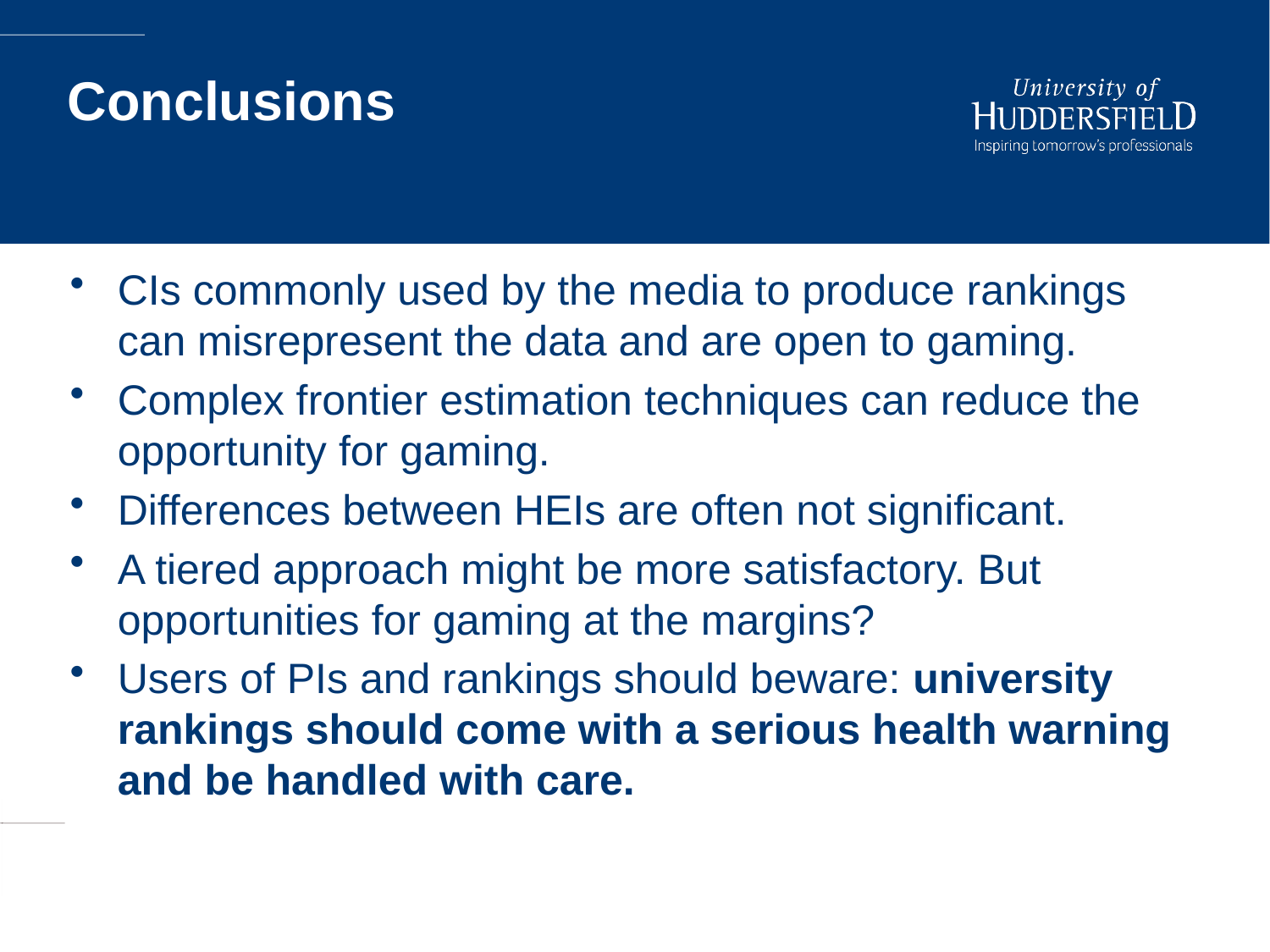

# Conclusions
CIs commonly used by the media to produce rankings can misrepresent the data and are open to gaming.
Complex frontier estimation techniques can reduce the opportunity for gaming.
Differences between HEIs are often not significant.
A tiered approach might be more satisfactory. But opportunities for gaming at the margins?
Users of PIs and rankings should beware: university rankings should come with a serious health warning and be handled with care.